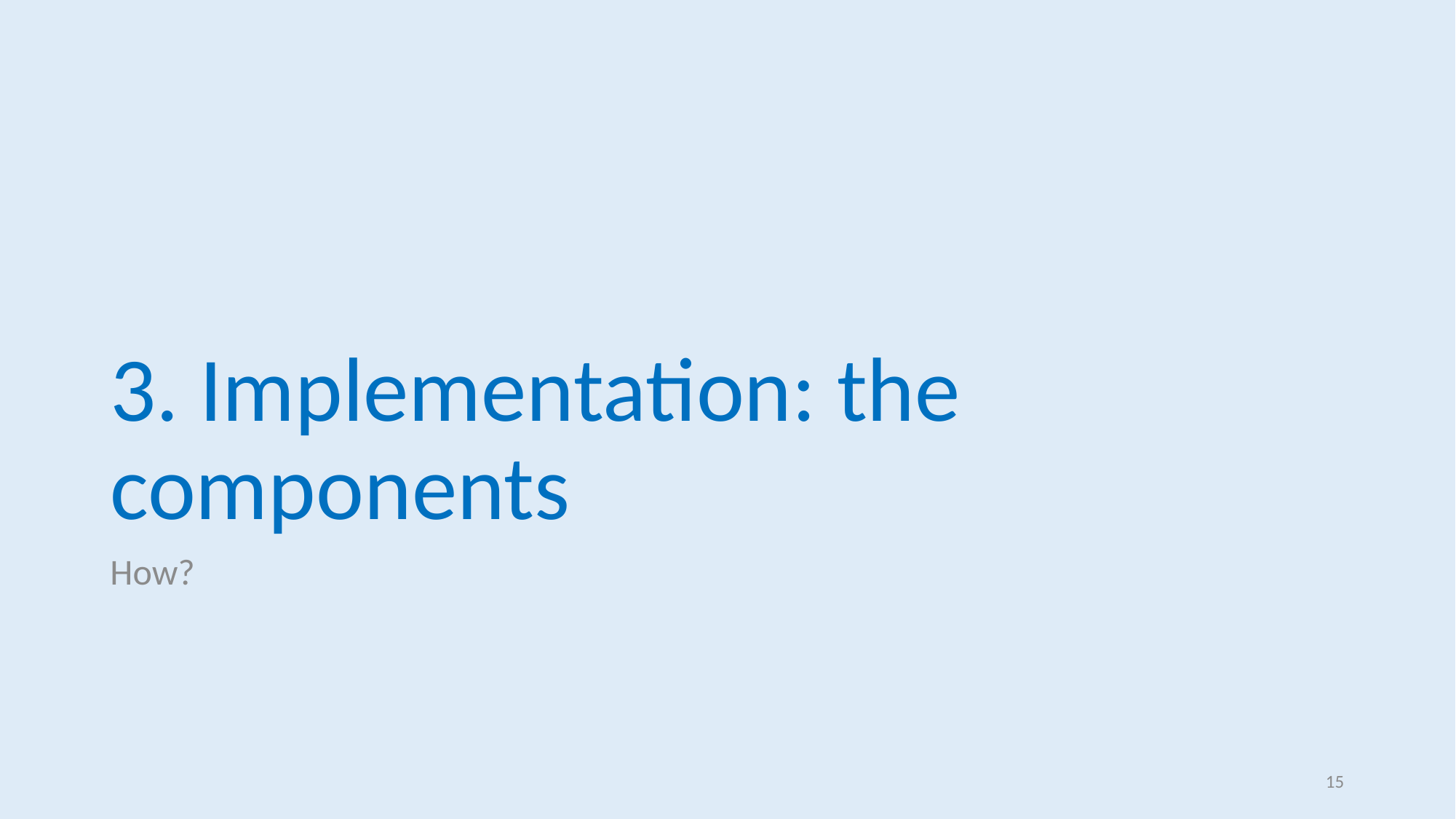

# 3. Implementation: the components
How?
15